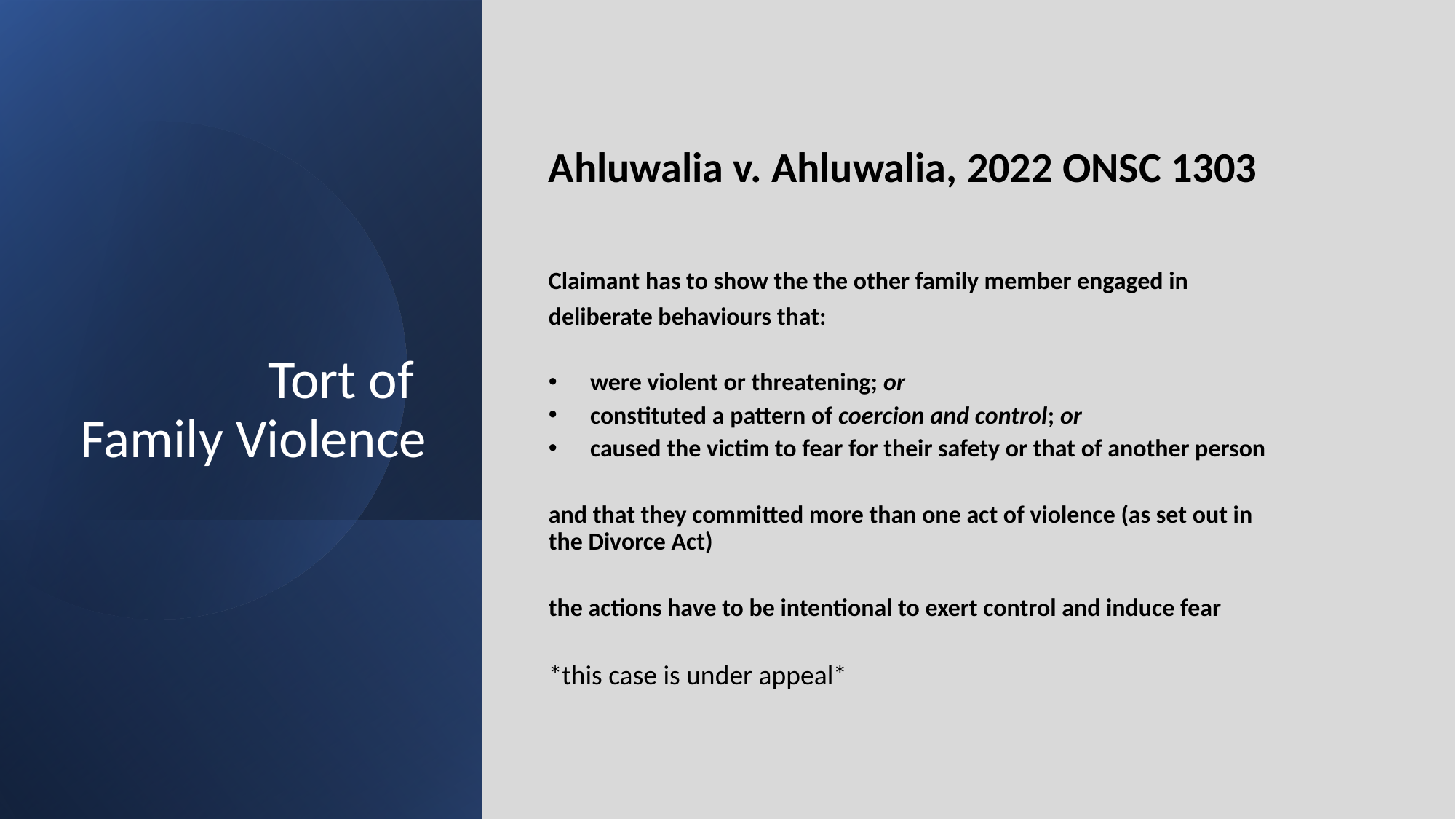

# Tort of Family Violence

Ahluwalia v. Ahluwalia, 2022 ONSC 1303

Claimant has to show the the other family member engaged in deliberate behaviours that:

were violent or threatening; or
constituted a pattern of coercion and control; or
caused the victim to fear for their safety or that of another person

and that they committed more than one act of violence (as set out in the Divorce Act)

the actions have to be intentional to exert control and induce fear

*this case is under appeal*